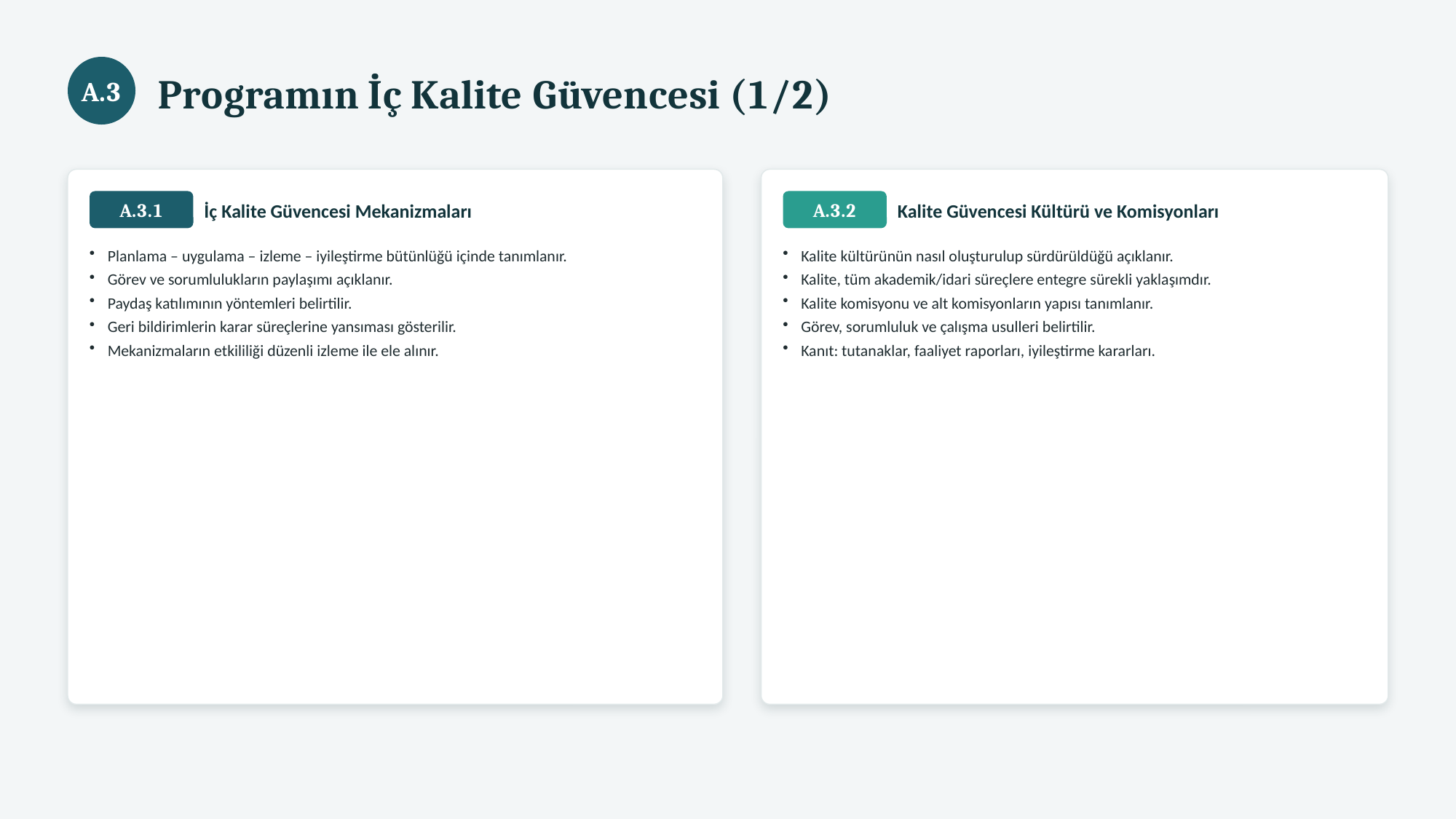

Programın İç Kalite Güvencesi (1/2)

A.3

İç Kalite Güvencesi Mekanizmaları
Kalite Güvencesi Kültürü ve Komisyonları

A.3.1

A.3.2
Planlama – uygulama – izleme – iyileştirme bütünlüğü içinde tanımlanır.
Görev ve sorumlulukların paylaşımı açıklanır.
Paydaş katılımının yöntemleri belirtilir.
Geri bildirimlerin karar süreçlerine yansıması gösterilir.
Mekanizmaların etkililiği düzenli izleme ile ele alınır.
Kalite kültürünün nasıl oluşturulup sürdürüldüğü açıklanır.
Kalite, tüm akademik/idari süreçlere entegre sürekli yaklaşımdır.
Kalite komisyonu ve alt komisyonların yapısı tanımlanır.
Görev, sorumluluk ve çalışma usulleri belirtilir.
Kanıt: tutanaklar, faaliyet raporları, iyileştirme kararları.